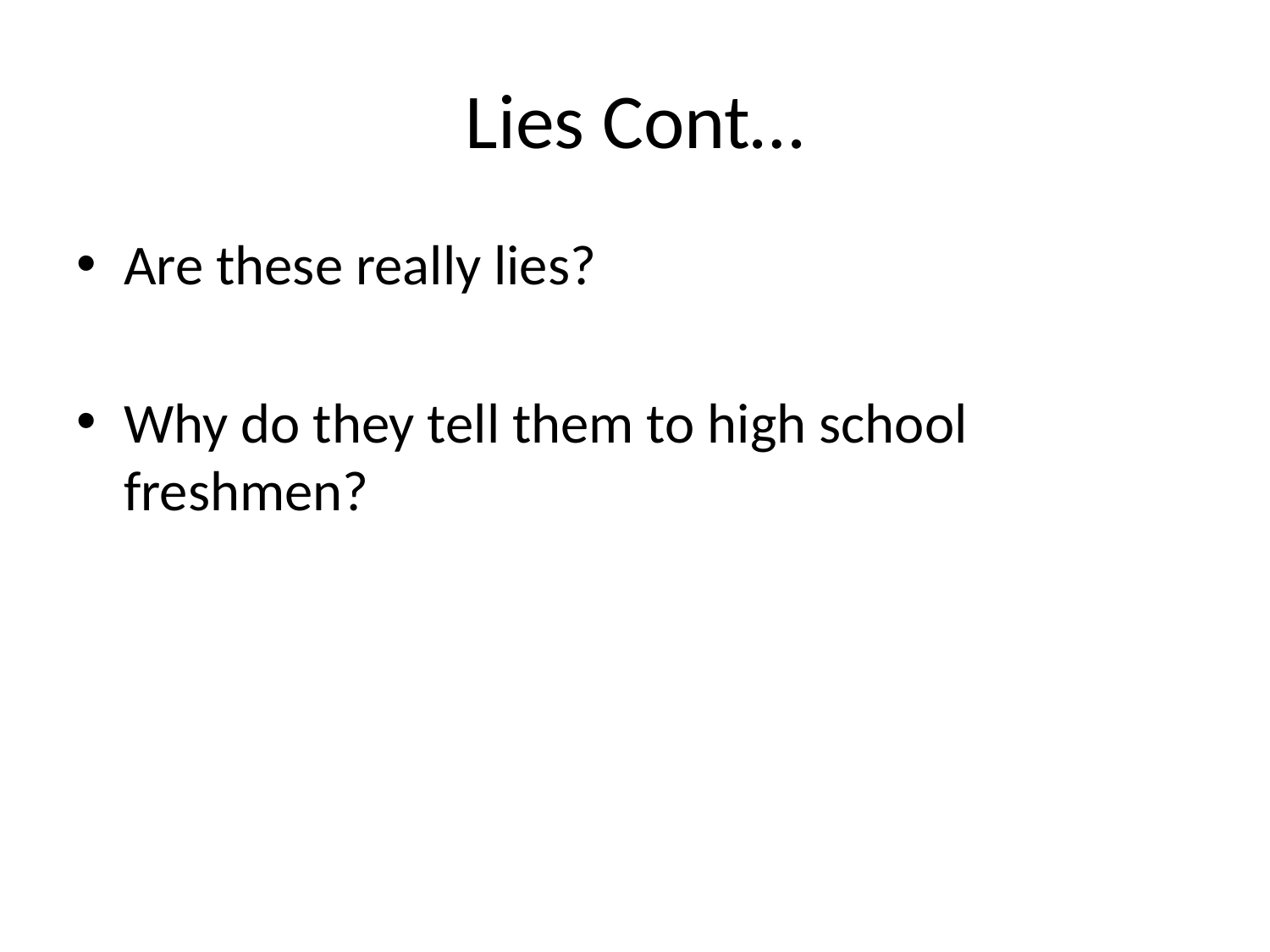

# Lies Cont…
Are these really lies?

Why do they tell them to high school freshmen?